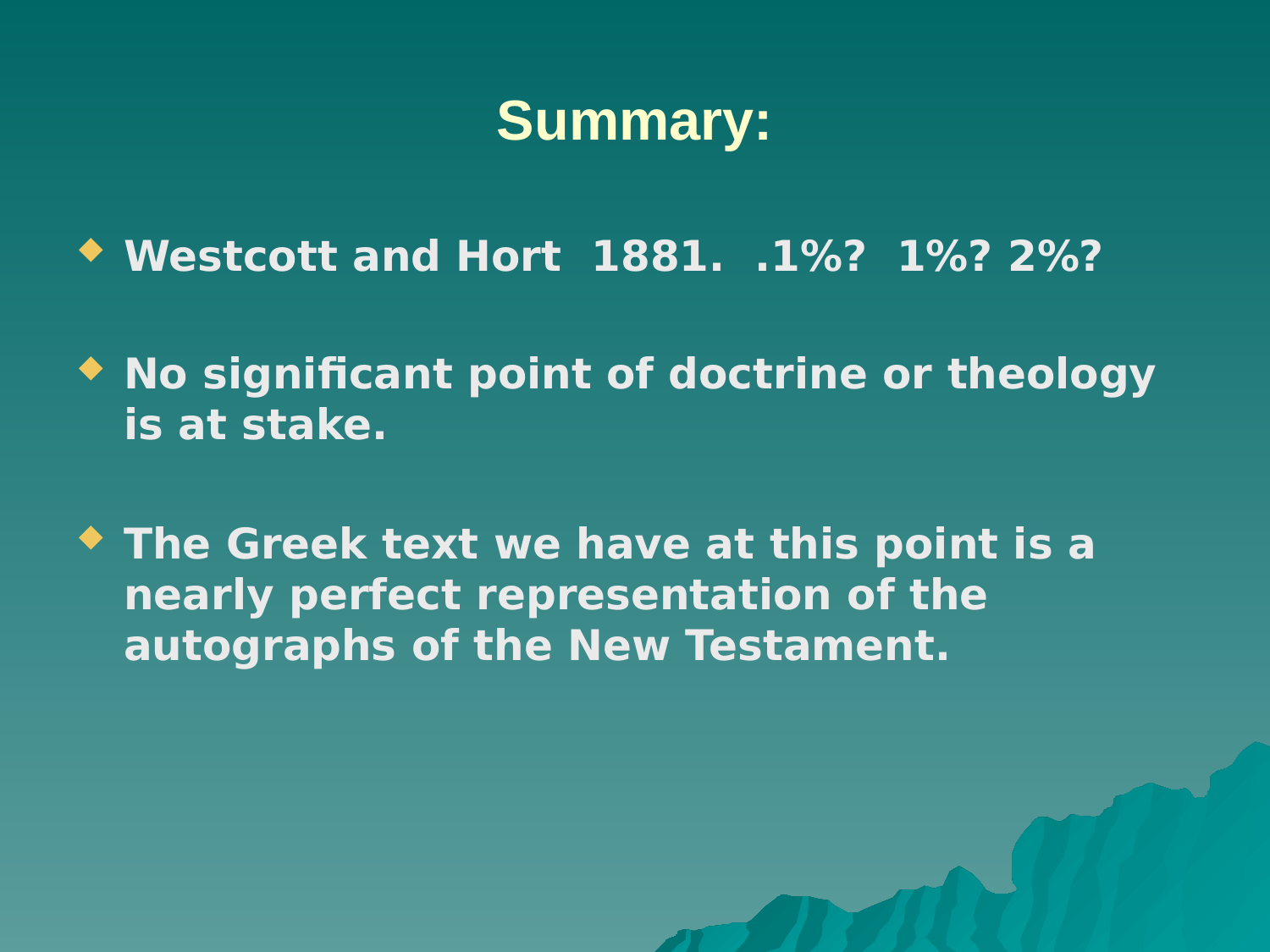

# Summary:
Westcott and Hort  1881.  .1%?  1%? 2%?

No significant point of doctrine or theology is at stake.

The Greek text we have at this point is a nearly perfect representation of the autographs of the New Testament.